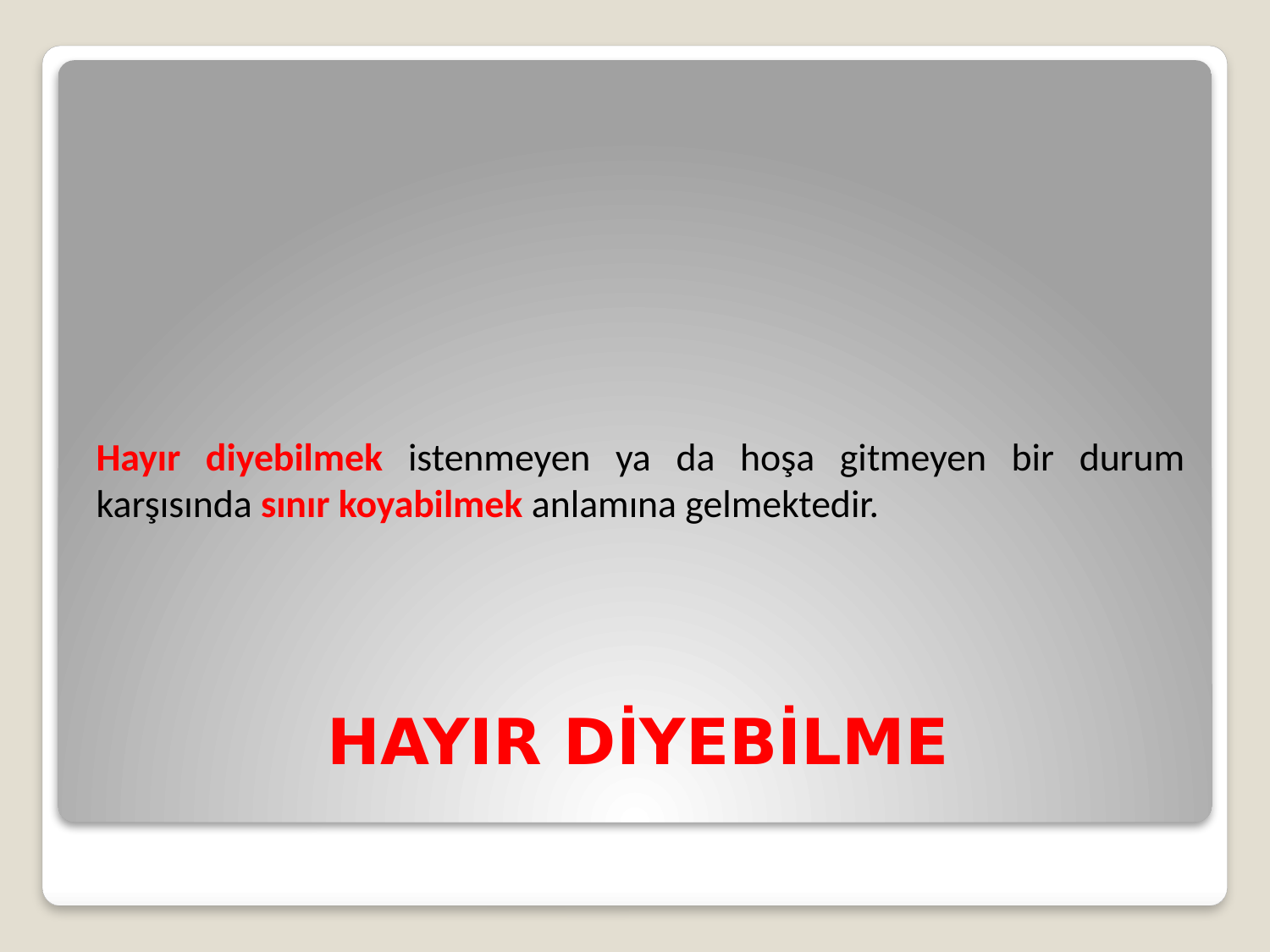

Hayır diyebilmek istenmeyen ya da hoşa gitmeyen bir durum karşısında sınır koyabilmek anlamına gelmektedir.
# HAYIR DİYEBİLME